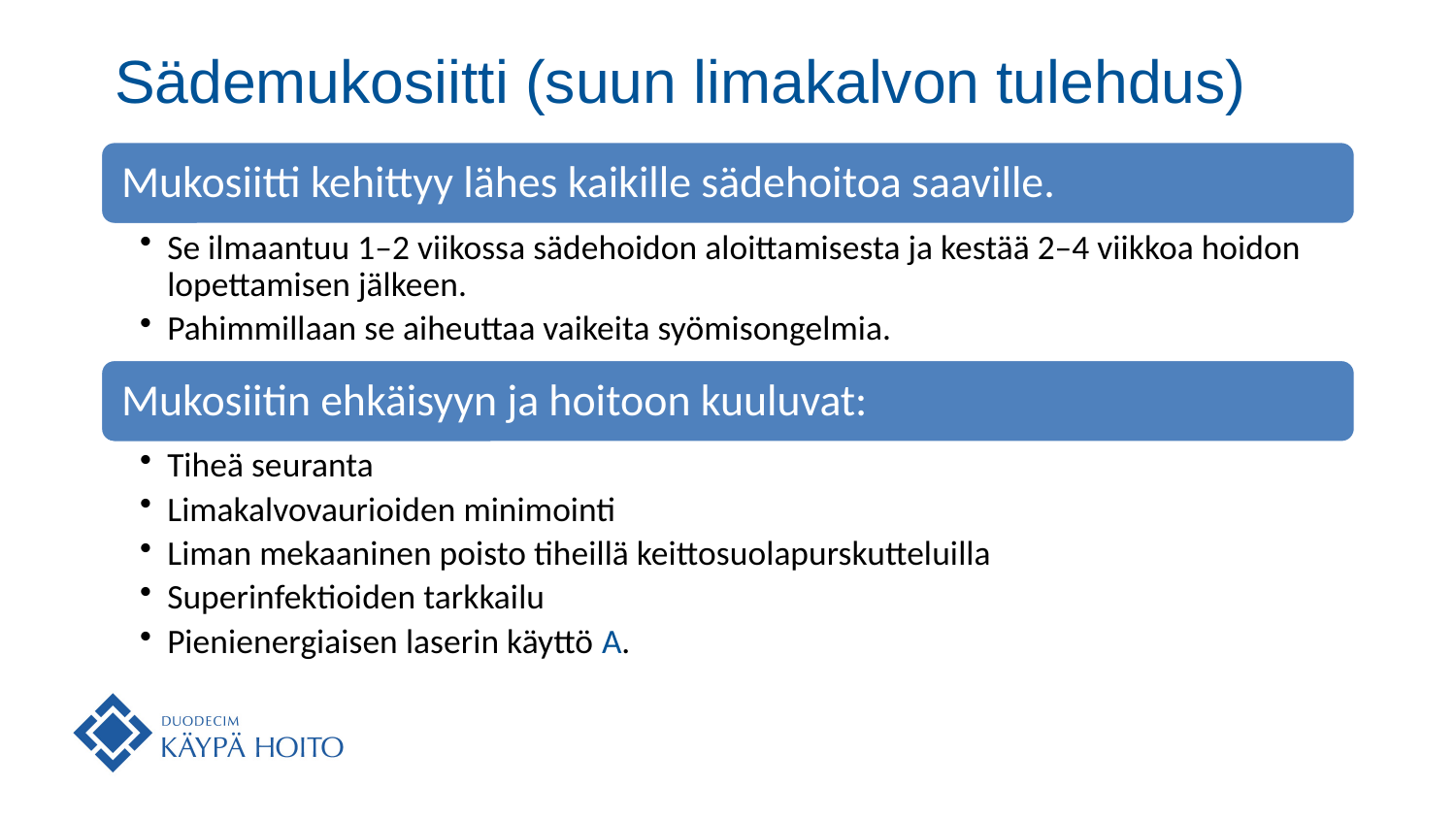

# Sädemukosiitti (suun limakalvon tulehdus)
Mukosiitti kehittyy lähes kaikille sädehoitoa saaville.
Se ilmaantuu 1–2 viikossa sädehoidon aloittamisesta ja kestää 2–4 viikkoa hoidon lopettamisen jälkeen.
Pahimmillaan se aiheuttaa vaikeita syömisongelmia.
Mukosiitin ehkäisyyn ja hoitoon kuuluvat:
Tiheä seuranta
Limakalvovaurioiden minimointi
Liman mekaaninen poisto tiheillä keittosuolapurskutteluilla
Superinfektioiden tarkkailu
Pienienergiaisen laserin käyttö A.